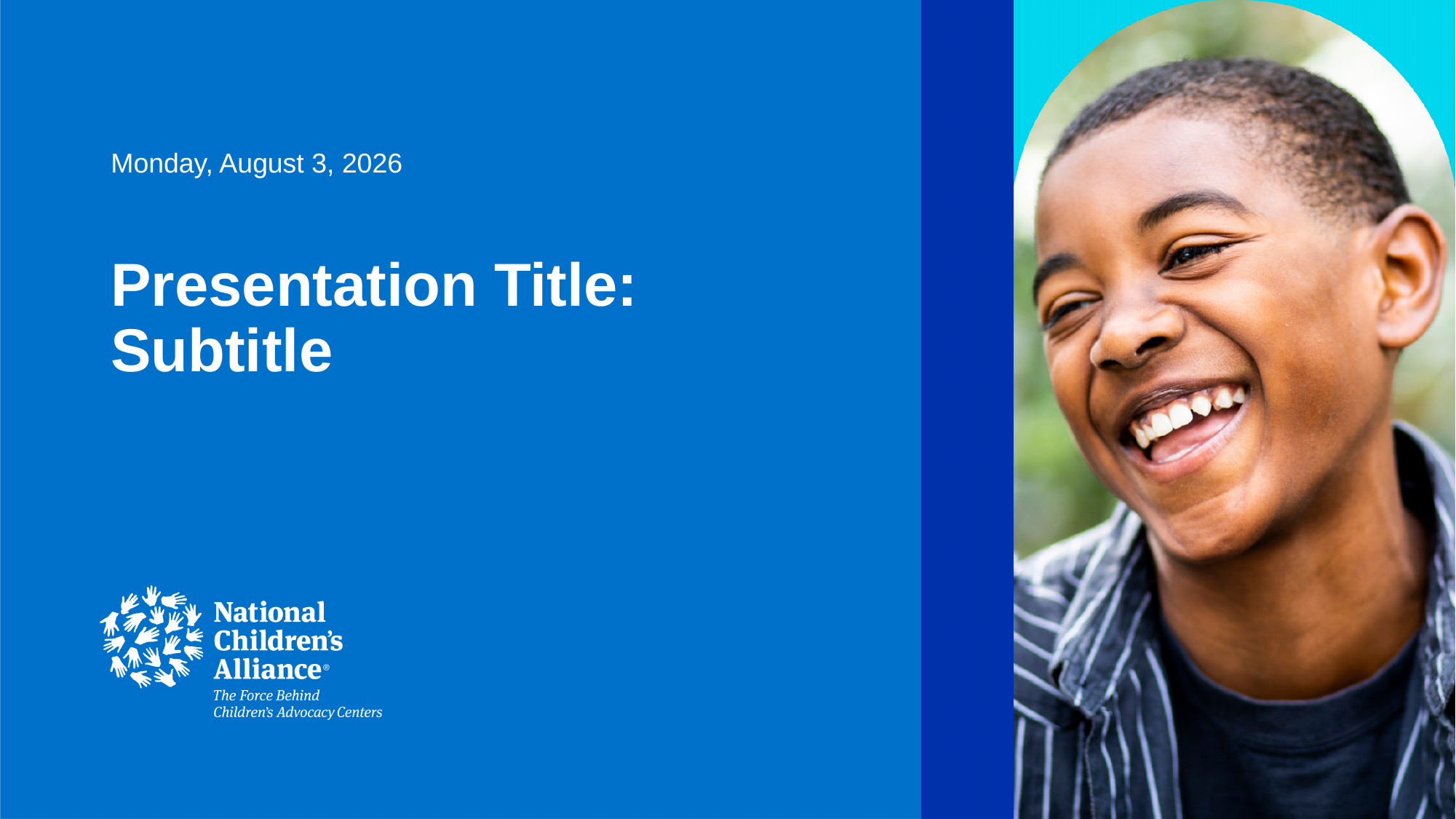

Monday, August 3, 2026
# Presentation Title: Subtitle